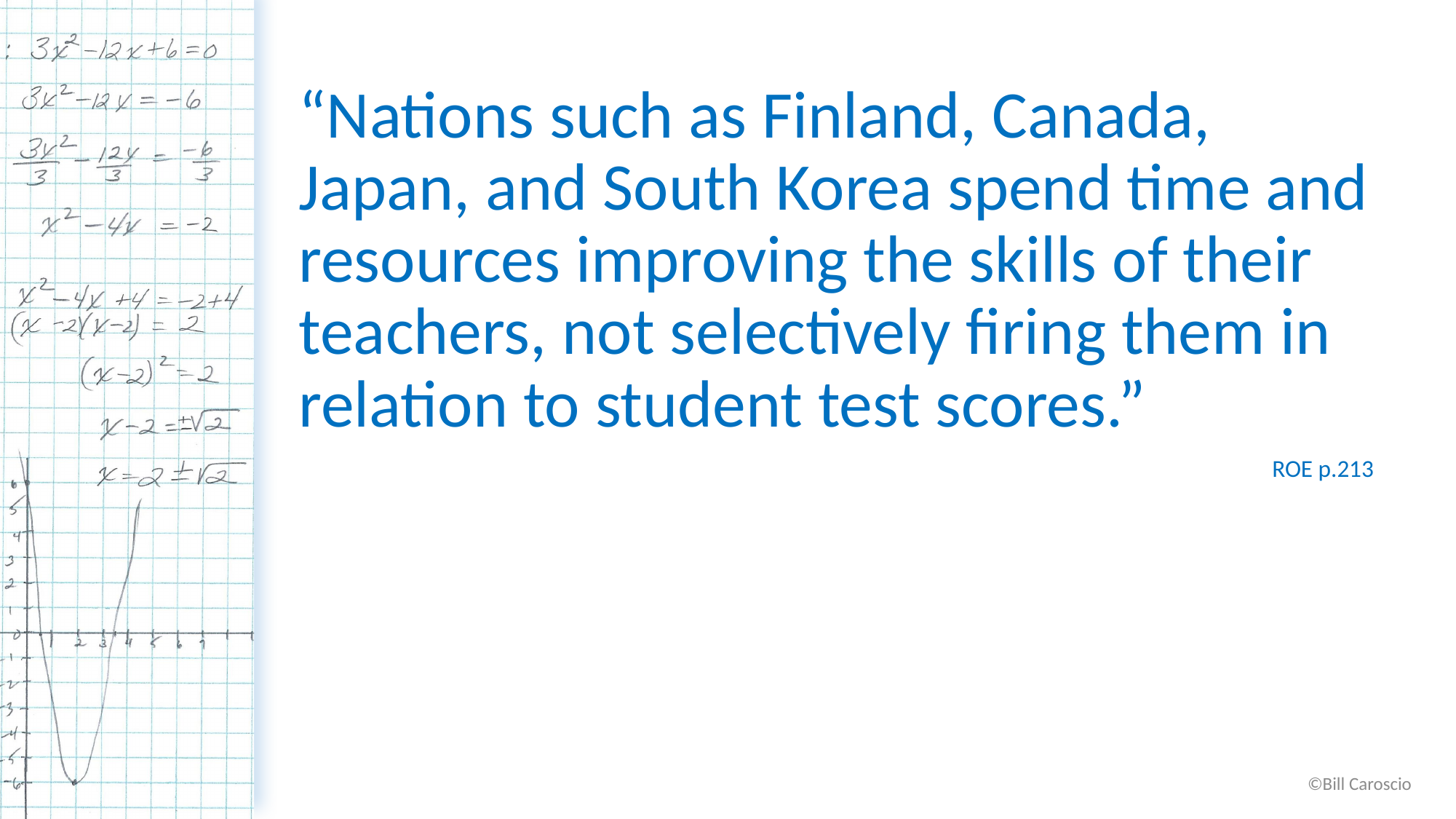

“Nations such as Finland, Canada, Japan, and South Korea spend time and resources improving the skills of their teachers, not selectively firing them in relation to student test scores.”
ROE p.213
©Bill Caroscio